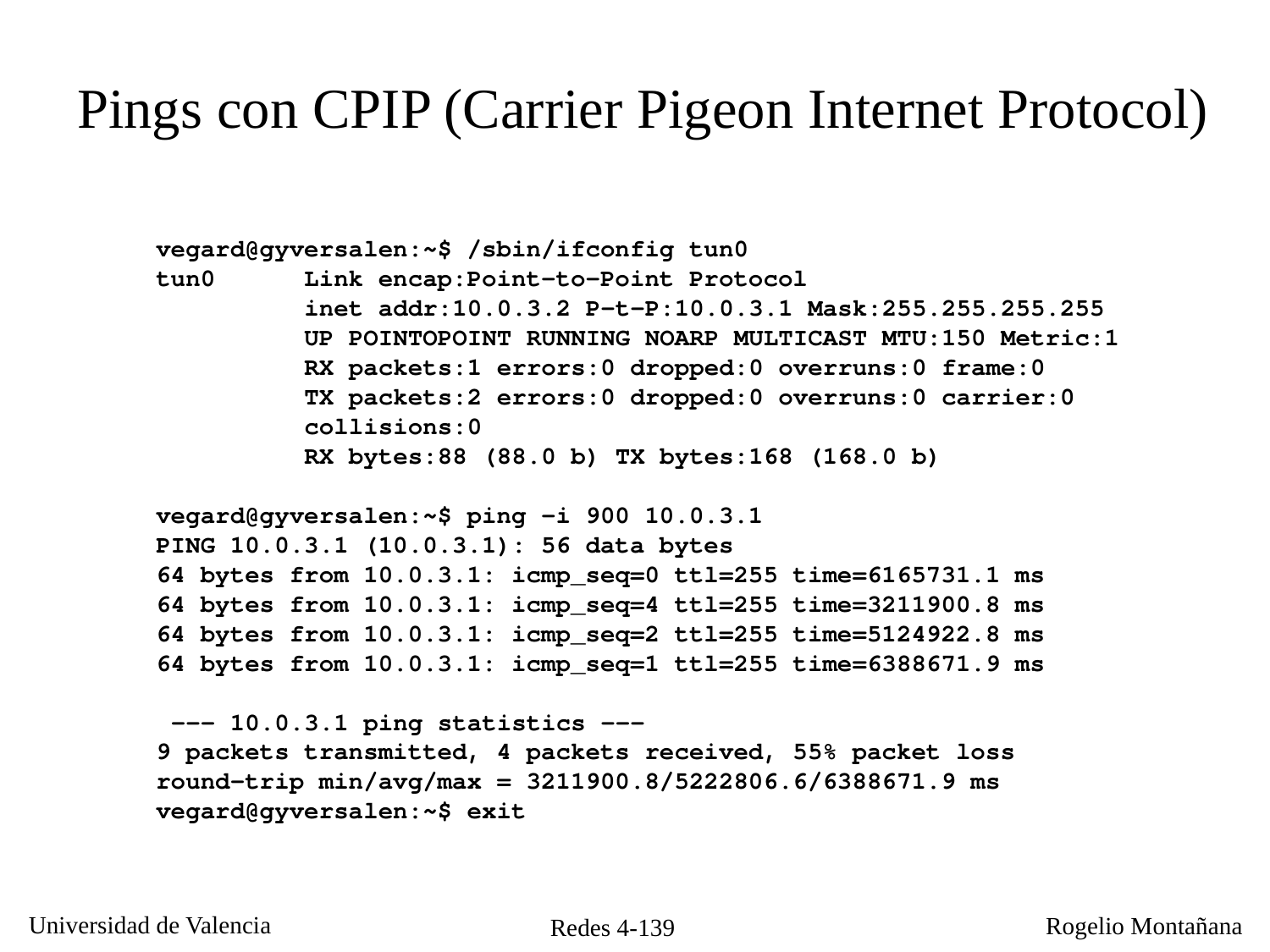

Pings con CPIP (Carrier Pigeon Internet Protocol)
vegard@gyversalen:~$ /sbin/ifconfig tun0
tun0      Link encap:Point-to-Point Protocol
          inet addr:10.0.3.2 P-t-P:10.0.3.1 Mask:255.255.255.255
          UP POINTOPOINT RUNNING NOARP MULTICAST MTU:150 Metric:1
          RX packets:1 errors:0 dropped:0 overruns:0 frame:0
          TX packets:2 errors:0 dropped:0 overruns:0 carrier:0
          collisions:0
          RX bytes:88 (88.0 b) TX bytes:168 (168.0 b)

vegard@gyversalen:~$ ping -i 900 10.0.3.1
PING 10.0.3.1 (10.0.3.1): 56 data bytes
64 bytes from 10.0.3.1: icmp_seq=0 ttl=255 time=6165731.1 ms
64 bytes from 10.0.3.1: icmp_seq=4 ttl=255 time=3211900.8 ms
64 bytes from 10.0.3.1: icmp_seq=2 ttl=255 time=5124922.8 ms
64 bytes from 10.0.3.1: icmp_seq=1 ttl=255 time=6388671.9 ms

 --- 10.0.3.1 ping statistics ---
9 packets transmitted, 4 packets received, 55% packet loss
round-trip min/avg/max = 3211900.8/5222806.6/6388671.9 ms
vegard@gyversalen:~$ exit